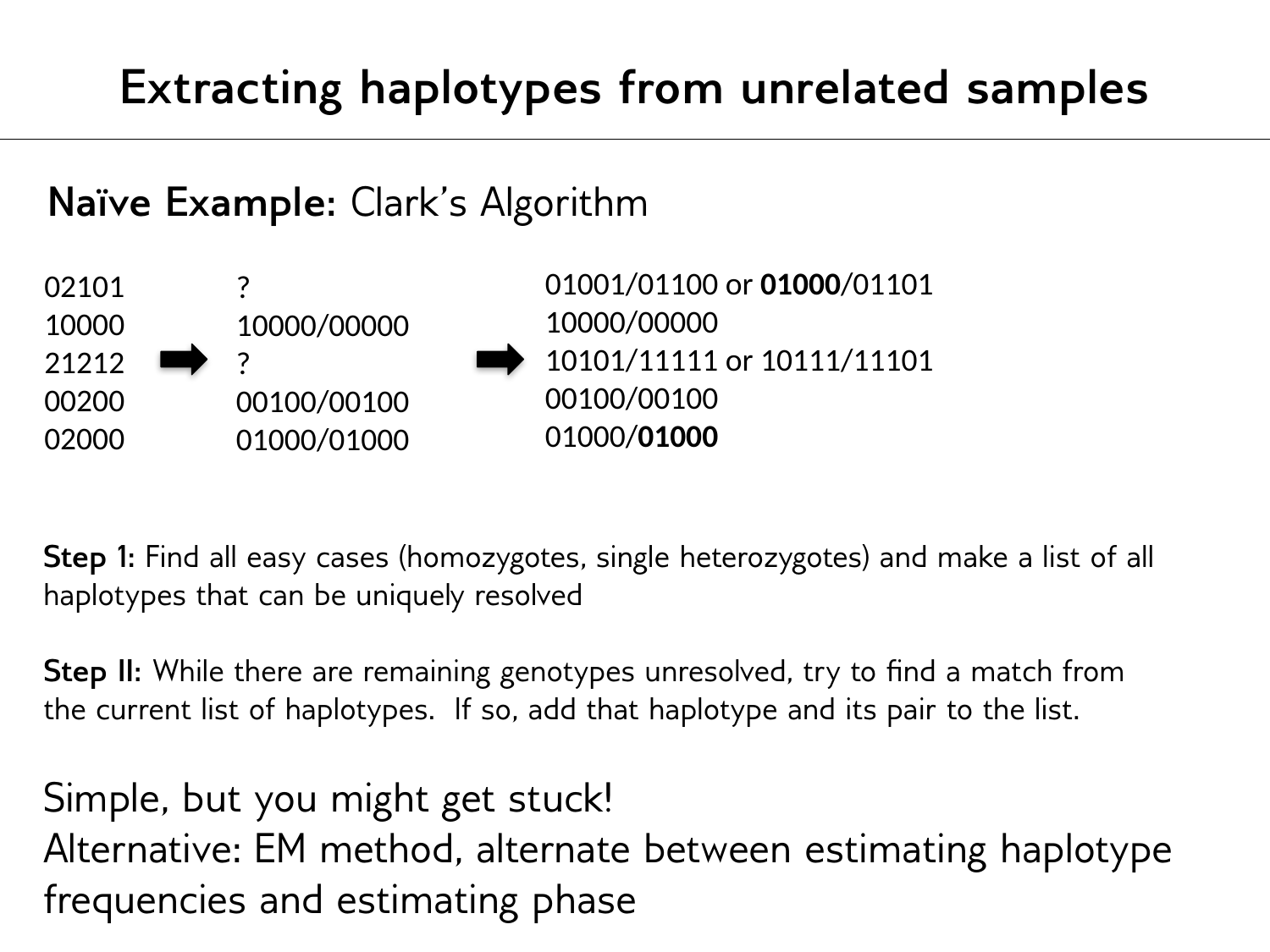

Extracting haplotypes from unrelated samples
Naïve Example: Clark’s Algorithm
01001/01100 or 01000/01101
10000/00000
10101/11111 or 10111/11101
00100/00100
01000/01000
02101
10000
21212
00200
02000
?
10000/00000
?
00100/00100
01000/01000

Step 1: Find all easy cases (homozygotes, single heterozygotes) and make a list of all haplotypes that can be uniquely resolved
Step II: While there are remaining genotypes unresolved, try to find a match from the current list of haplotypes.  If so, add that haplotype and its pair to the list.
Simple, but you might get stuck!
Alternative: EM method, alternate between estimating haplotype frequencies and estimating phase